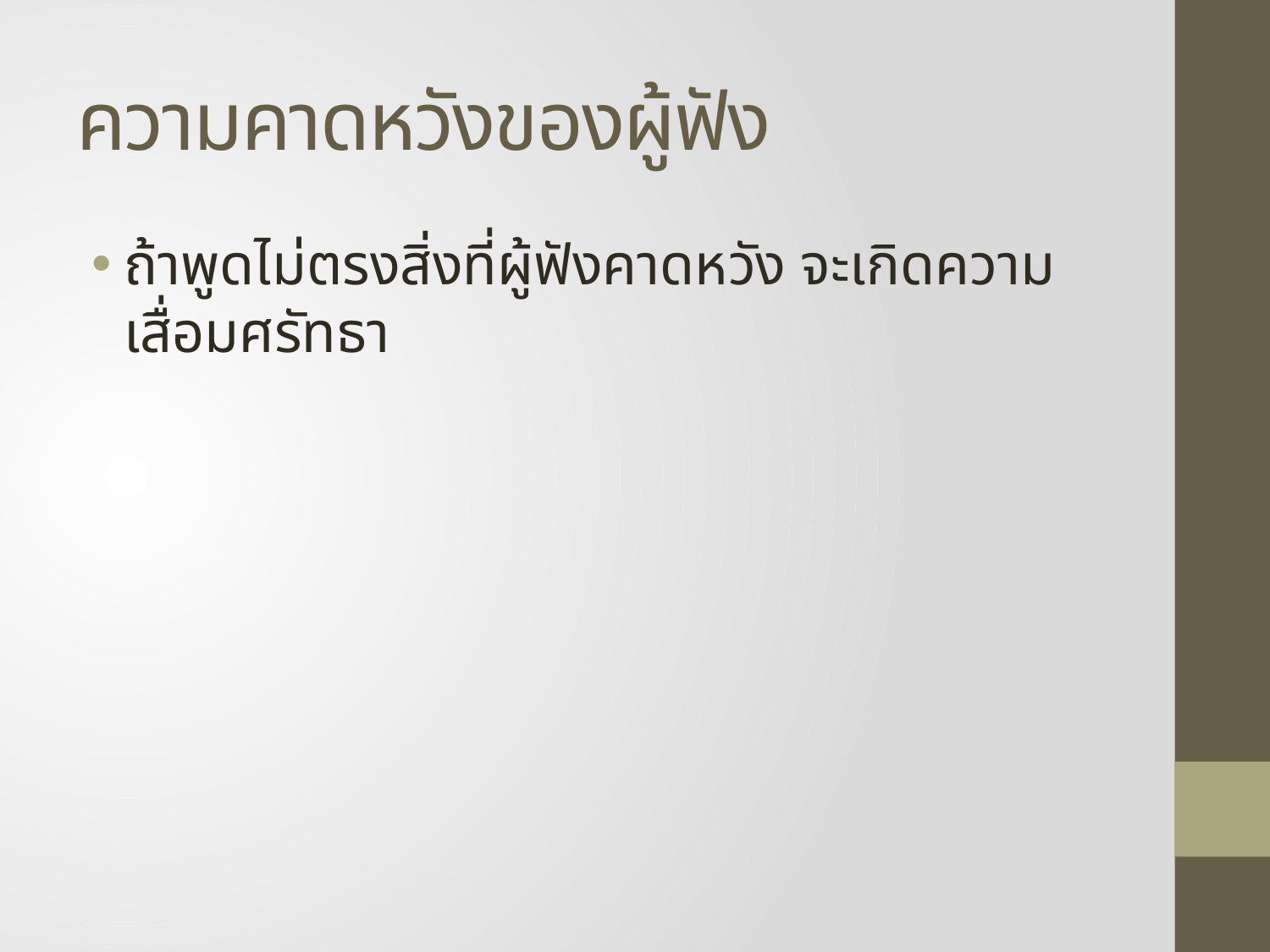

# ความคาดหวังของผู้ฟัง
ถ้าพูดไม่ตรงสิ่งที่ผู้ฟังคาดหวัง จะเกิดความเสื่อมศรัทธา